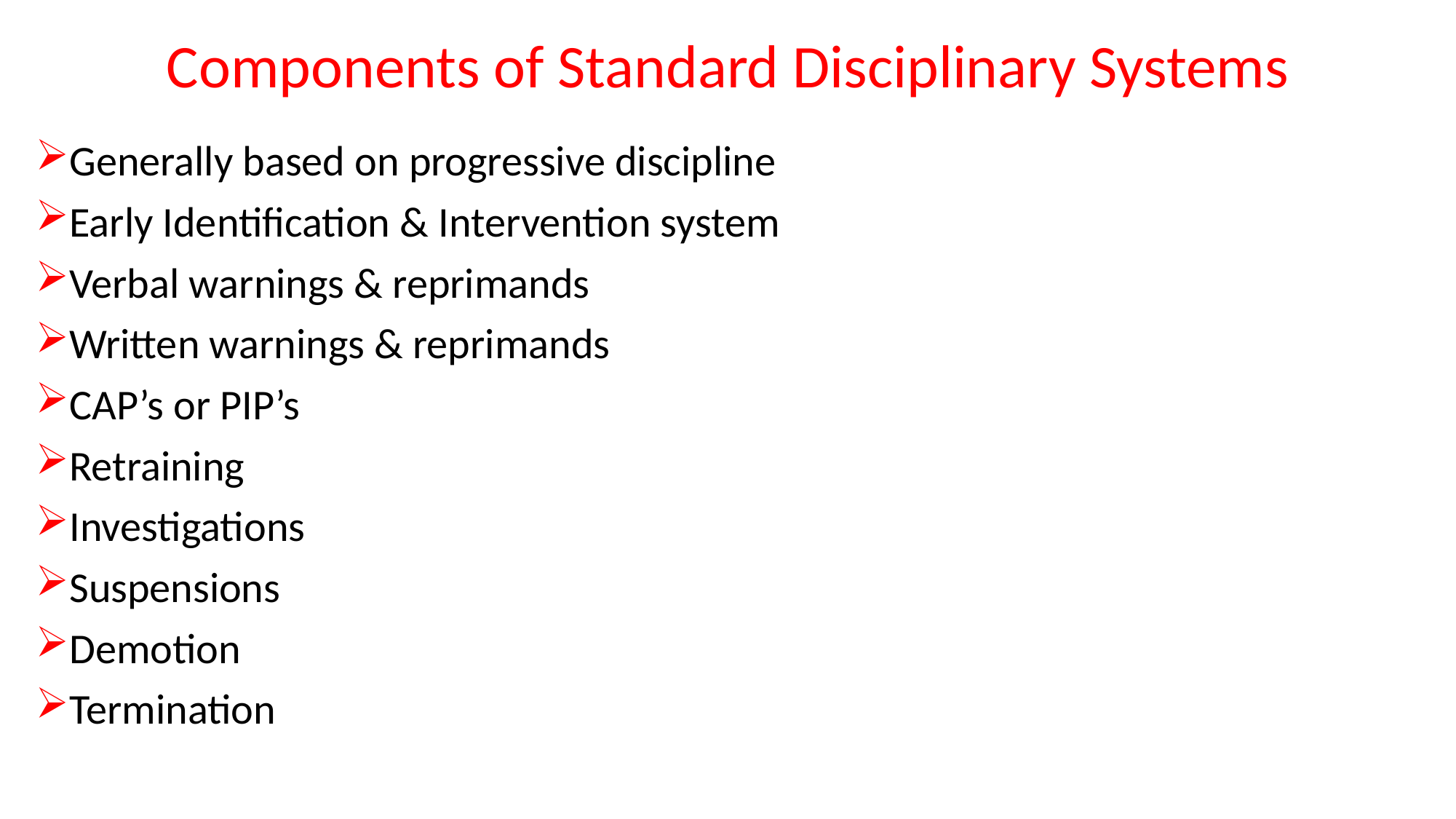

# Components of Standard Disciplinary Systems
Generally based on progressive discipline
Early Identification & Intervention system
Verbal warnings & reprimands
Written warnings & reprimands
CAP’s or PIP’s
Retraining
Investigations
Suspensions
Demotion
Termination